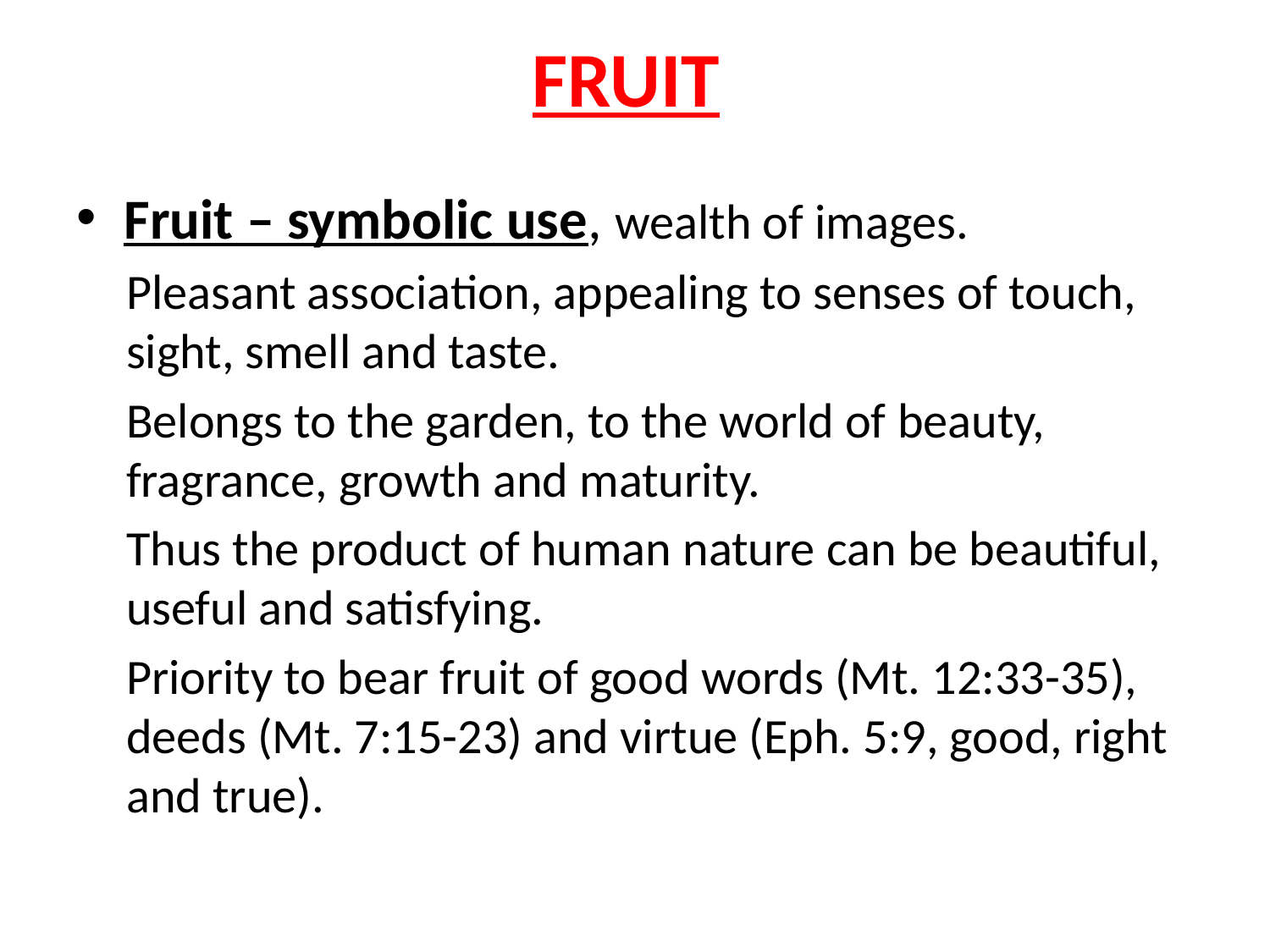

# FRUIT
Fruit – symbolic use, wealth of images.
Pleasant association, appealing to senses of touch, sight, smell and taste.
Belongs to the garden, to the world of beauty, fragrance, growth and maturity.
Thus the product of human nature can be beautiful, useful and satisfying.
Priority to bear fruit of good words (Mt. 12:33-35), deeds (Mt. 7:15-23) and virtue (Eph. 5:9, good, right and true).